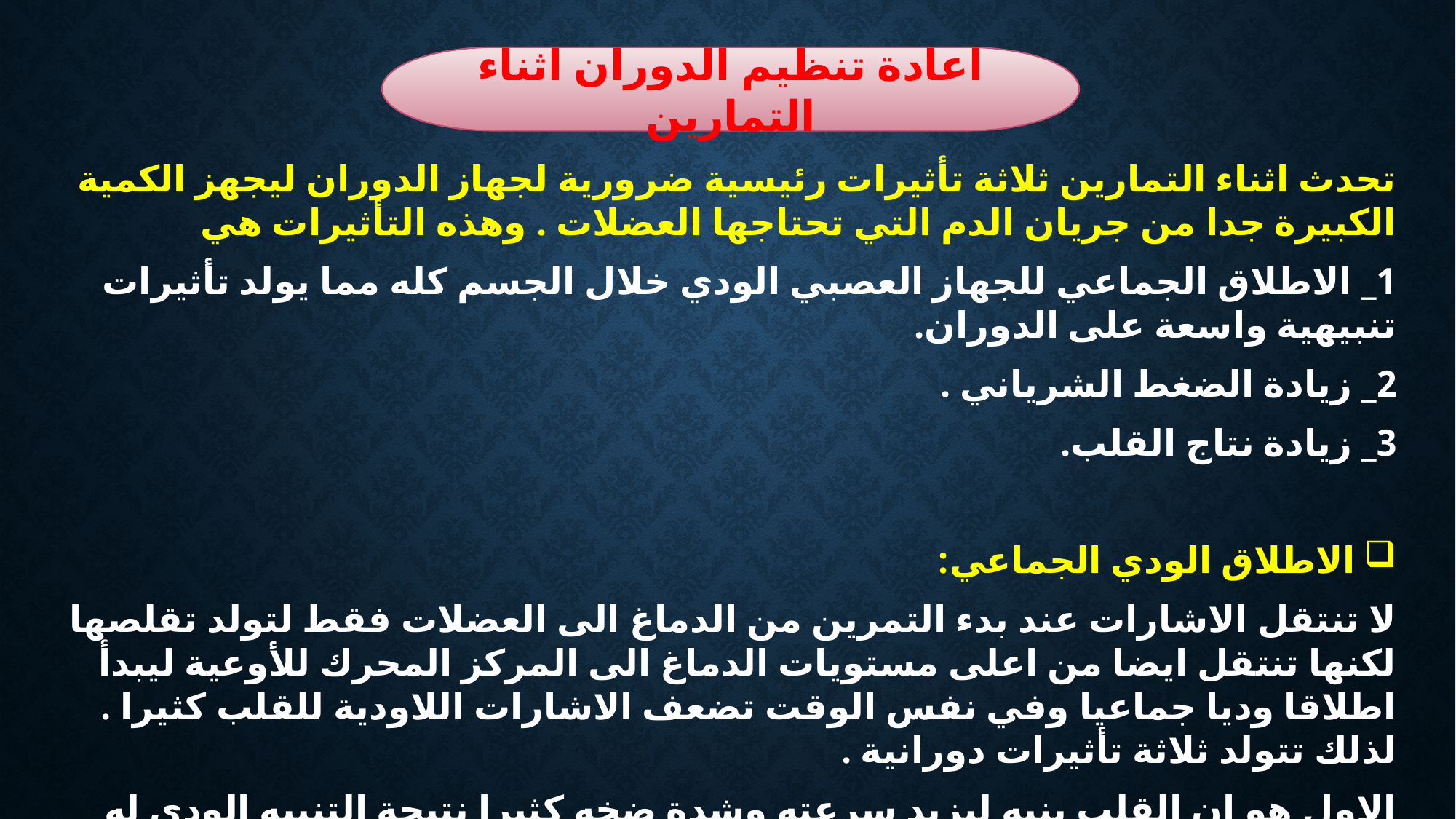

اعادة تنظيم الدوران اثناء التمارين

تحدث اثناء التمارين ثلاثة تأثيرات رئيسية ضرورية لجهاز الدوران ليجهز الكمية الكبيرة جدا من جريان الدم التي تحتاجها العضلات . وهذه التأثيرات هي
1_ الاطلاق الجماعي للجهاز العصبي الودي خلال الجسم كله مما يولد تأثيرات تنبيهية واسعة على الدوران.
2_ زيادة الضغط الشرياني .
3_ زيادة نتاج القلب.

الاطلاق الودي الجماعي:
لا تنتقل الاشارات عند بدء التمرين من الدماغ الى العضلات فقط لتولد تقلصها لكنها تنتقل ايضا من اعلى مستويات الدماغ الى المركز المحرك للأوعية ليبدأ اطلاقا وديا جماعيا وفي نفس الوقت تضعف الاشارات اللاودية للقلب كثيرا . لذلك تتولد ثلاثة تأثيرات دورانية .
الاول هو ان القلب ينبه ليزيد سرعته وشدة ضخه كثيرا نتيجة التنبيه الودي له تحرره من التثبيط اللاودي الاعتيادي.